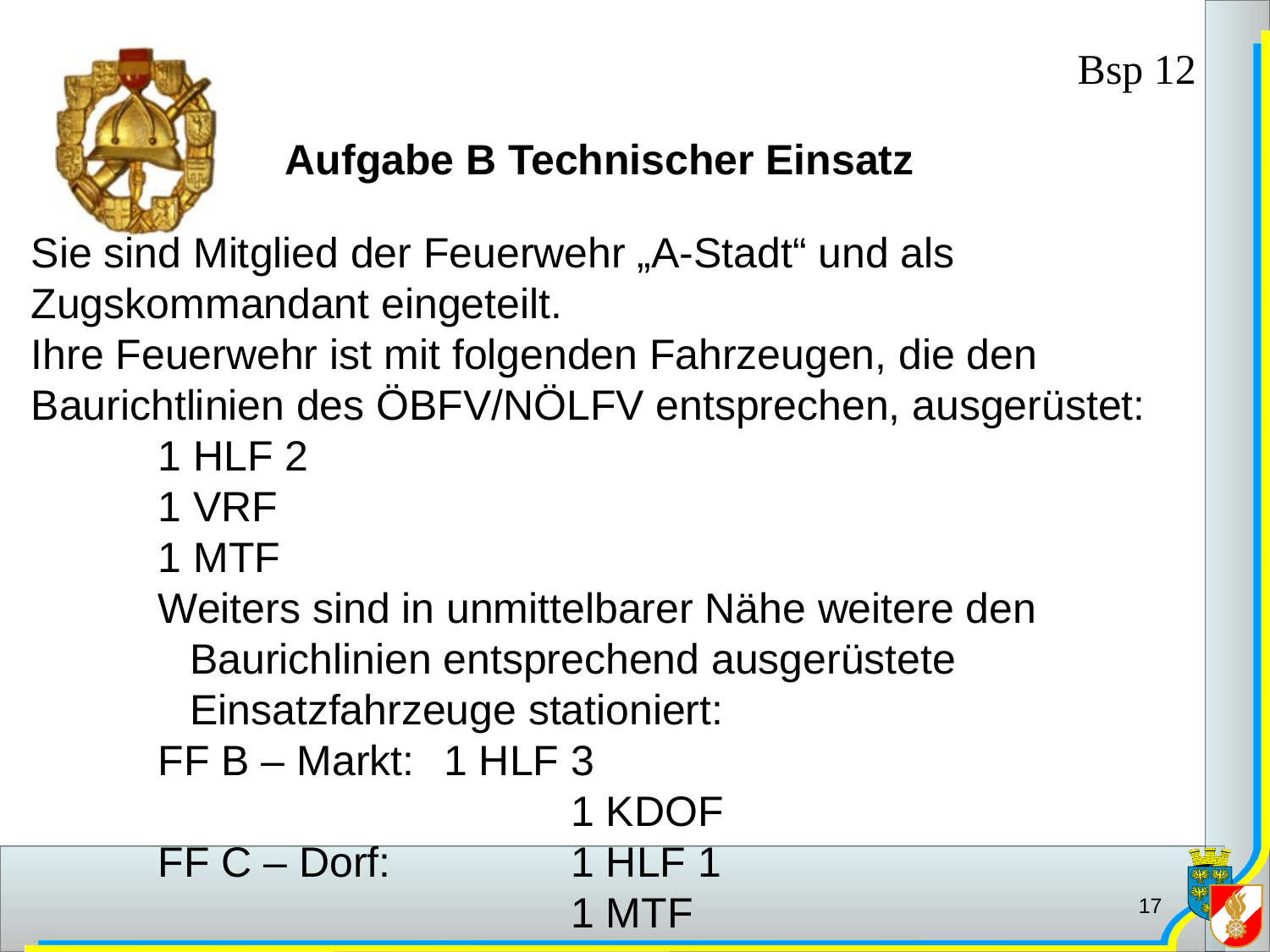

Bsp 12
		Aufgabe B Technischer Einsatz

Sie sind Mitglied der Feuerwehr „A-Stadt“ und als Zugskommandant eingeteilt.
Ihre Feuerwehr ist mit folgenden Fahrzeugen, die den Baurichtlinien des ÖBFV/NÖLFV entsprechen, ausgerüstet:
1 HLF 2
1 VRF
1 MTF
Weiters sind in unmittelbarer Nähe weitere den Baurichlinien entsprechend ausgerüstete Einsatzfahrzeuge stationiert:
FF B – Markt: 	1 HLF 3
			1 KDOF
FF C – Dorf: 		1 HLF 1
			1 MTF
17